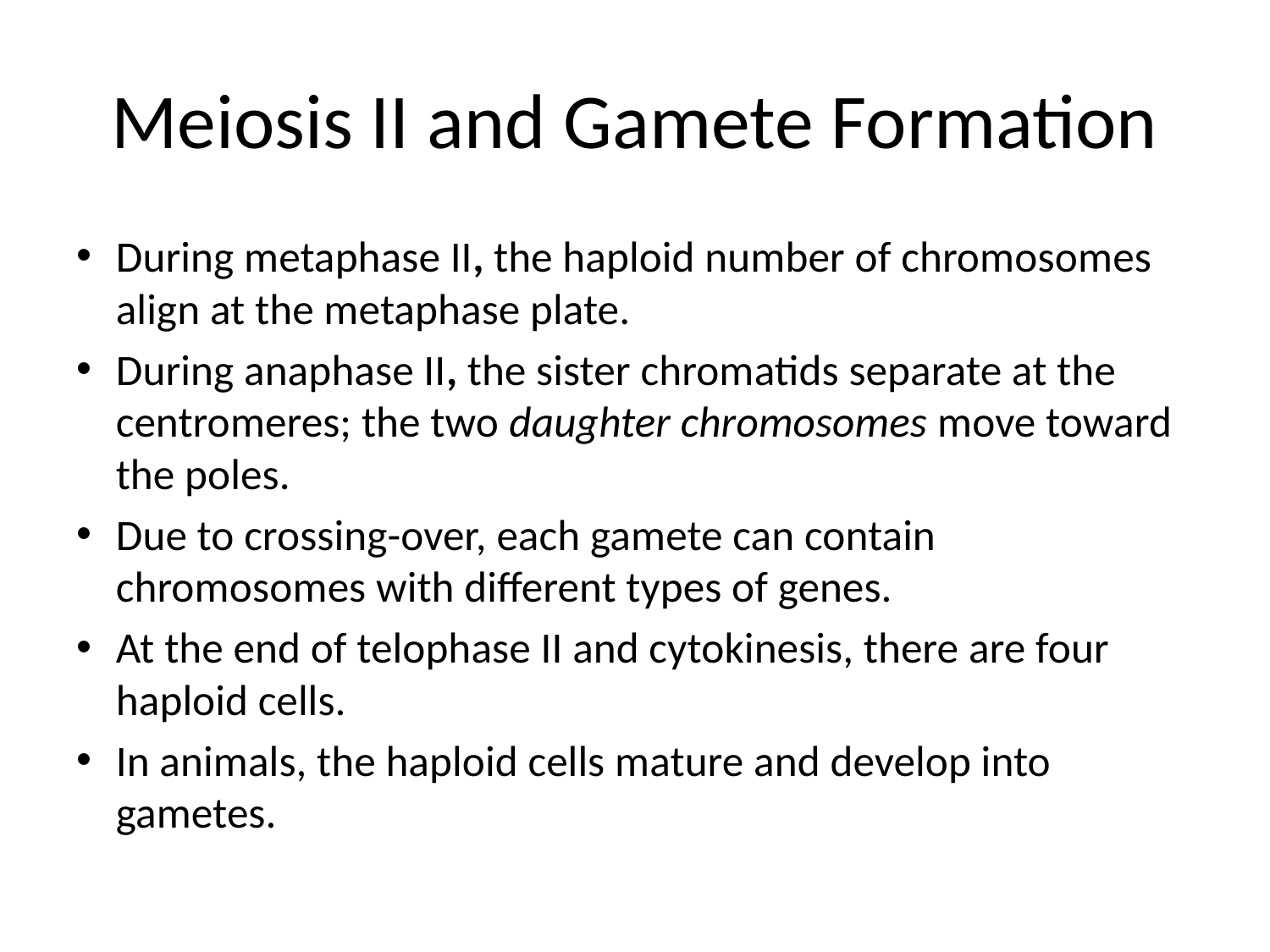

# Meiosis II and Gamete Formation
During metaphase II, the haploid number of chromosomes align at the metaphase plate.
During anaphase II, the sister chromatids separate at the centromeres; the two daughter chromosomes move toward the poles.
Due to crossing-over, each gamete can contain chromosomes with different types of genes.
At the end of telophase II and cytokinesis, there are four haploid cells.
In animals, the haploid cells mature and develop into gametes.